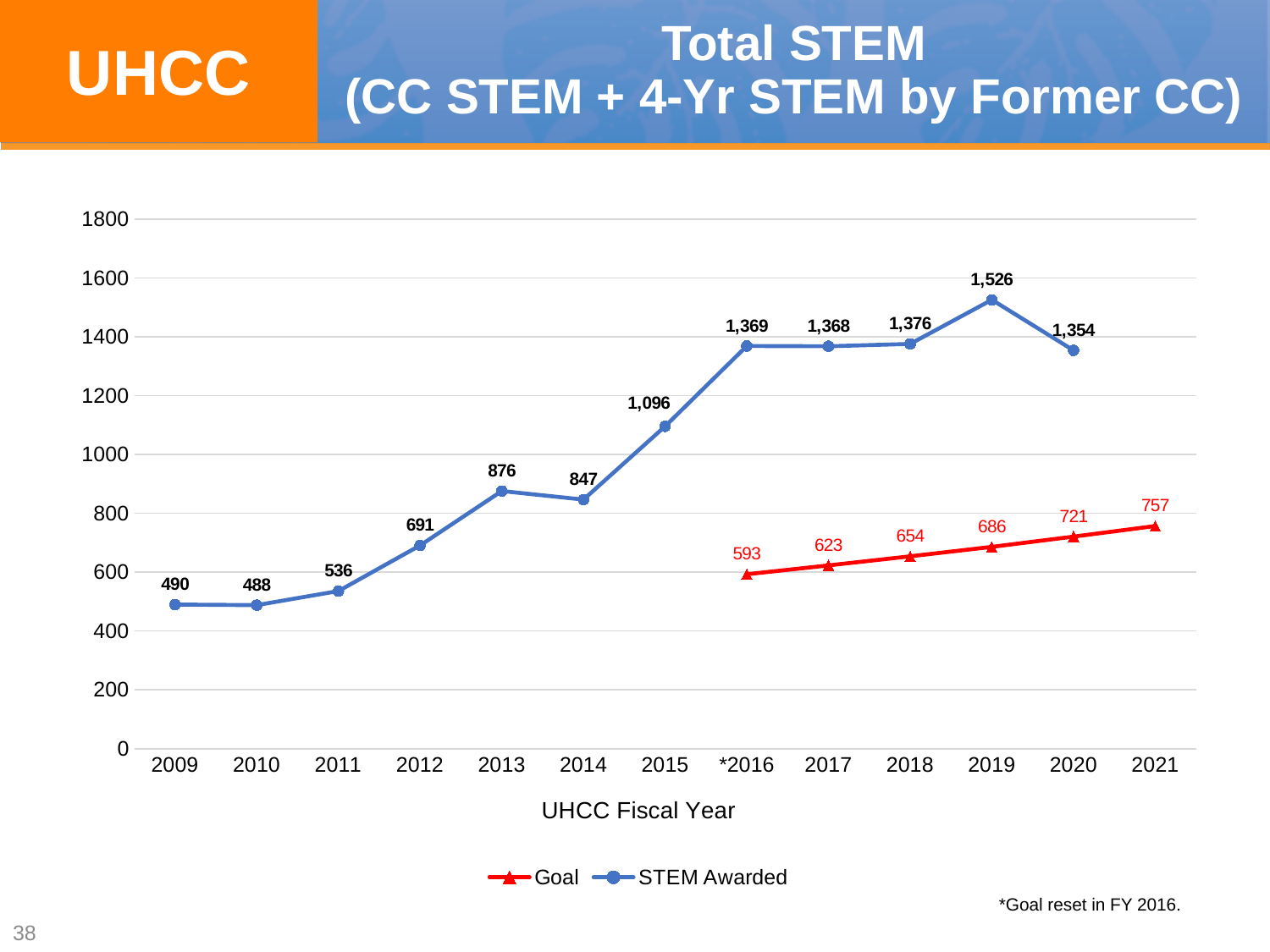

UHCC
# Total STEM (CC STEM + 4-Yr STEM by Former CC)

### Chart

| Category | Goal | STEM Awarded |
|---|---|---|
| 2009 | None | 490.0 |
| 2010 | None | 488.0 |
| 2011 | None | 536.0 |
| 2012 | None | 691.0 |
| 2013 | None | 876.0 |
| 2014 | None | 847.0 |
| 2015 | None | 1096.0 |
| *2016 | 593.0 | 1369.0 |
| 2017 | 623.0 | 1368.0 |
| 2018 | 654.0 | 1376.0 |
| 2019 | 686.0 | 1526.0 |
| 2020 | 721.0 | 1354.0 |
| 2021 | 757.0 | None |
*Goal reset in FY 2016.
38